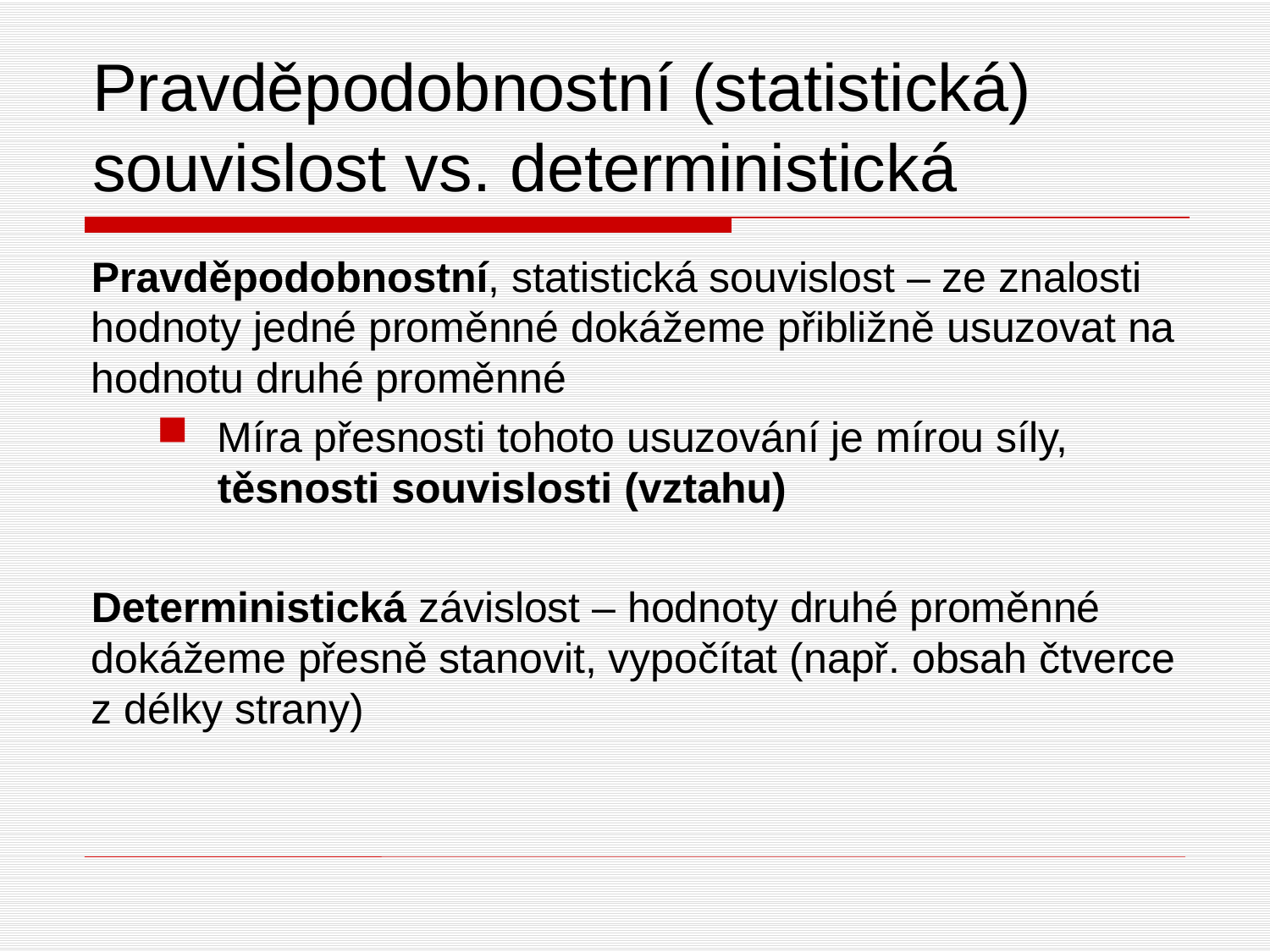

# Pravděpodobnostní (statistická) souvislost vs. deterministická
Pravděpodobnostní, statistická souvislost – ze znalosti hodnoty jedné proměnné dokážeme přibližně usuzovat na hodnotu druhé proměnné
Míra přesnosti tohoto usuzování je mírou síly, těsnosti souvislosti (vztahu)

Deterministická závislost – hodnoty druhé proměnné dokážeme přesně stanovit, vypočítat (např. obsah čtverce z délky strany)